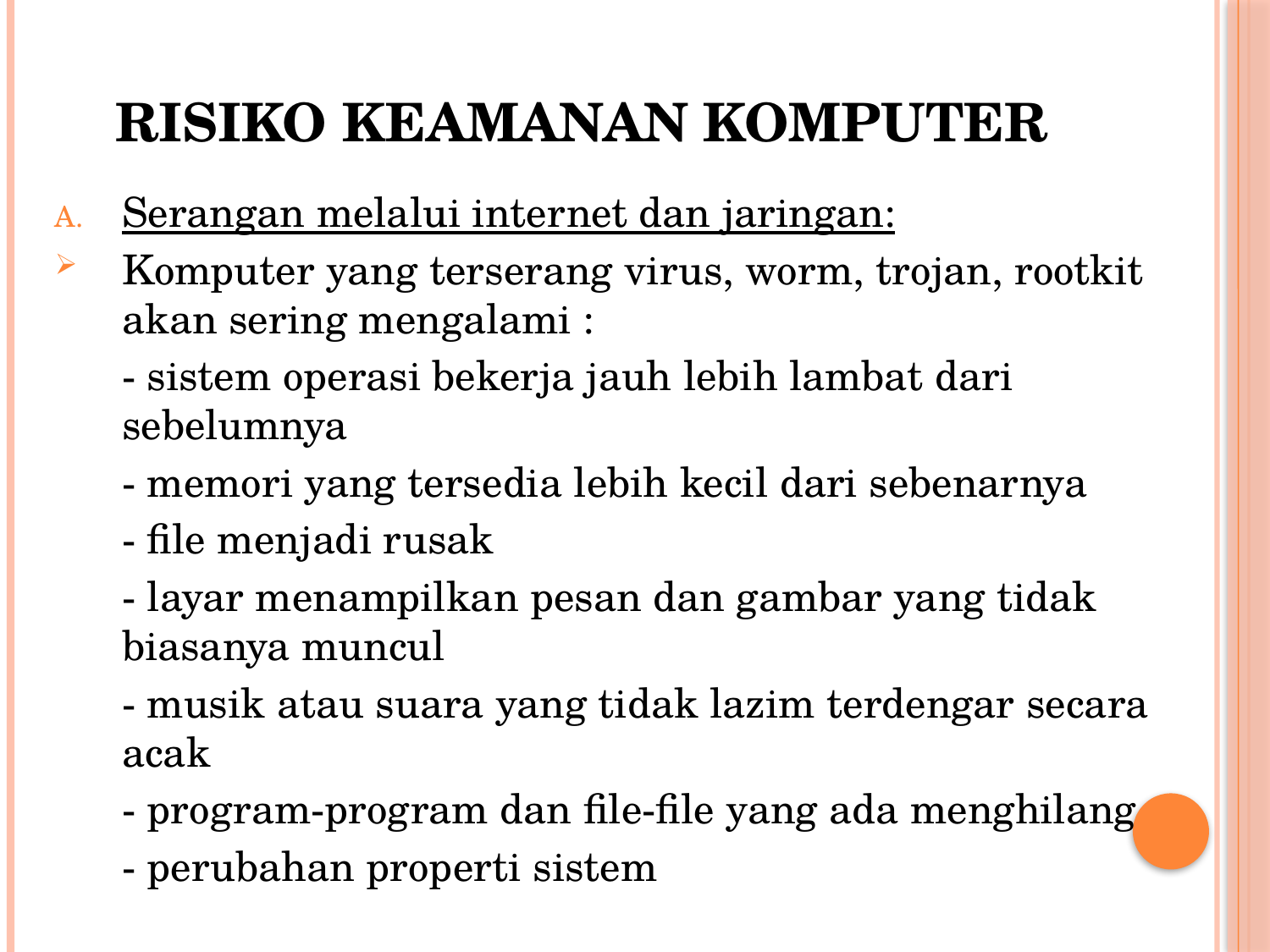

# Risiko keamanan komputer
Serangan melalui internet dan jaringan:
Komputer yang terserang virus, worm, trojan, rootkit akan sering mengalami :
	- sistem operasi bekerja jauh lebih lambat dari sebelumnya
	- memori yang tersedia lebih kecil dari sebenarnya
	- file menjadi rusak
	- layar menampilkan pesan dan gambar yang tidak biasanya muncul
	- musik atau suara yang tidak lazim terdengar secara acak
	- program-program dan file-file yang ada menghilang
	- perubahan properti sistem